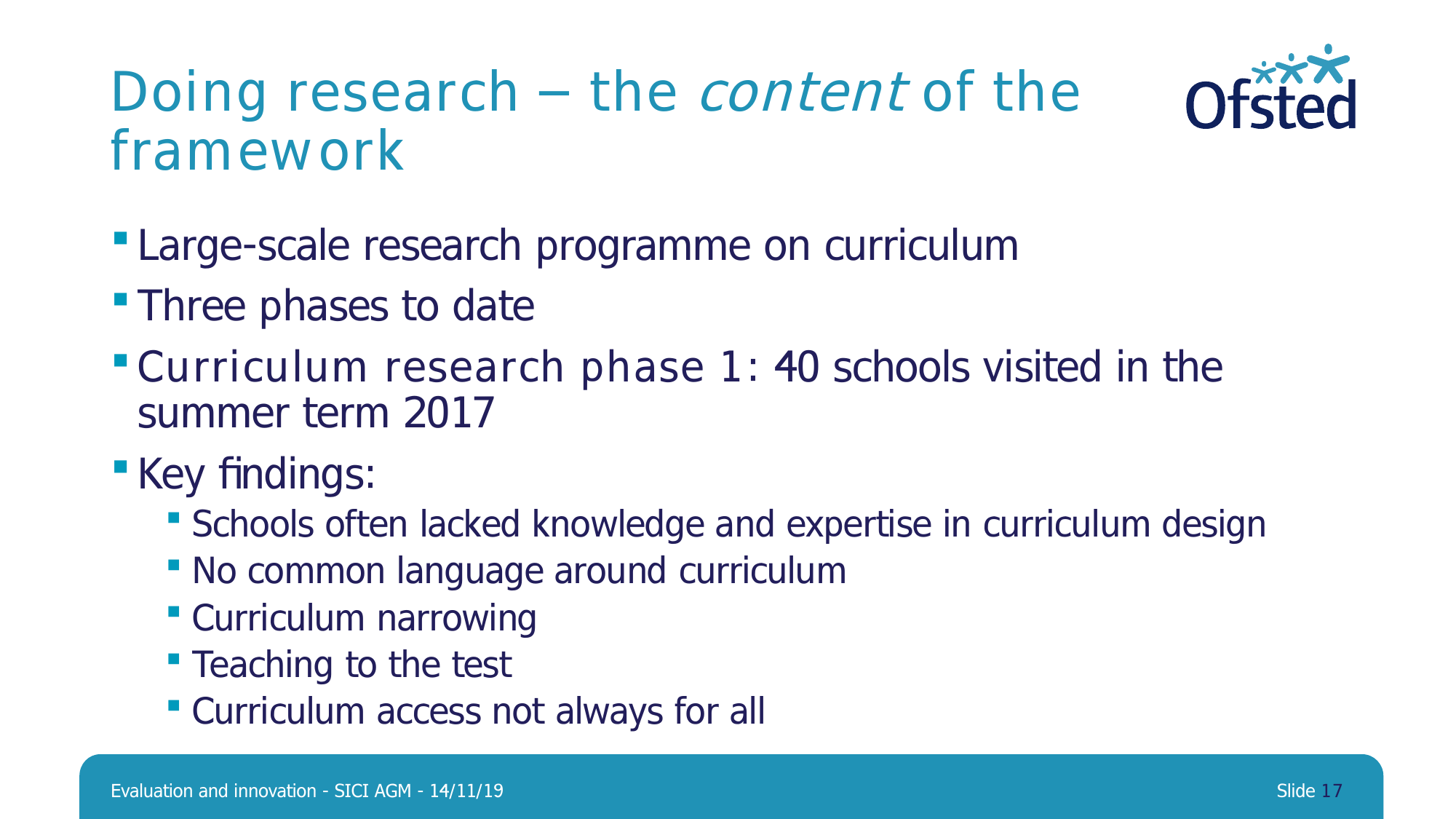

# Doing research – the content of the framework
Large-scale research programme on curriculum
Three phases to date
Curriculum research phase 1: 40 schools visited in the summer term 2017
Key findings:
Schools often lacked knowledge and expertise in curriculum design
No common language around curriculum
Curriculum narrowing
Teaching to the test
Curriculum access not always for all
Evaluation and innovation - SICI AGM - 14/11/19
Slide 17